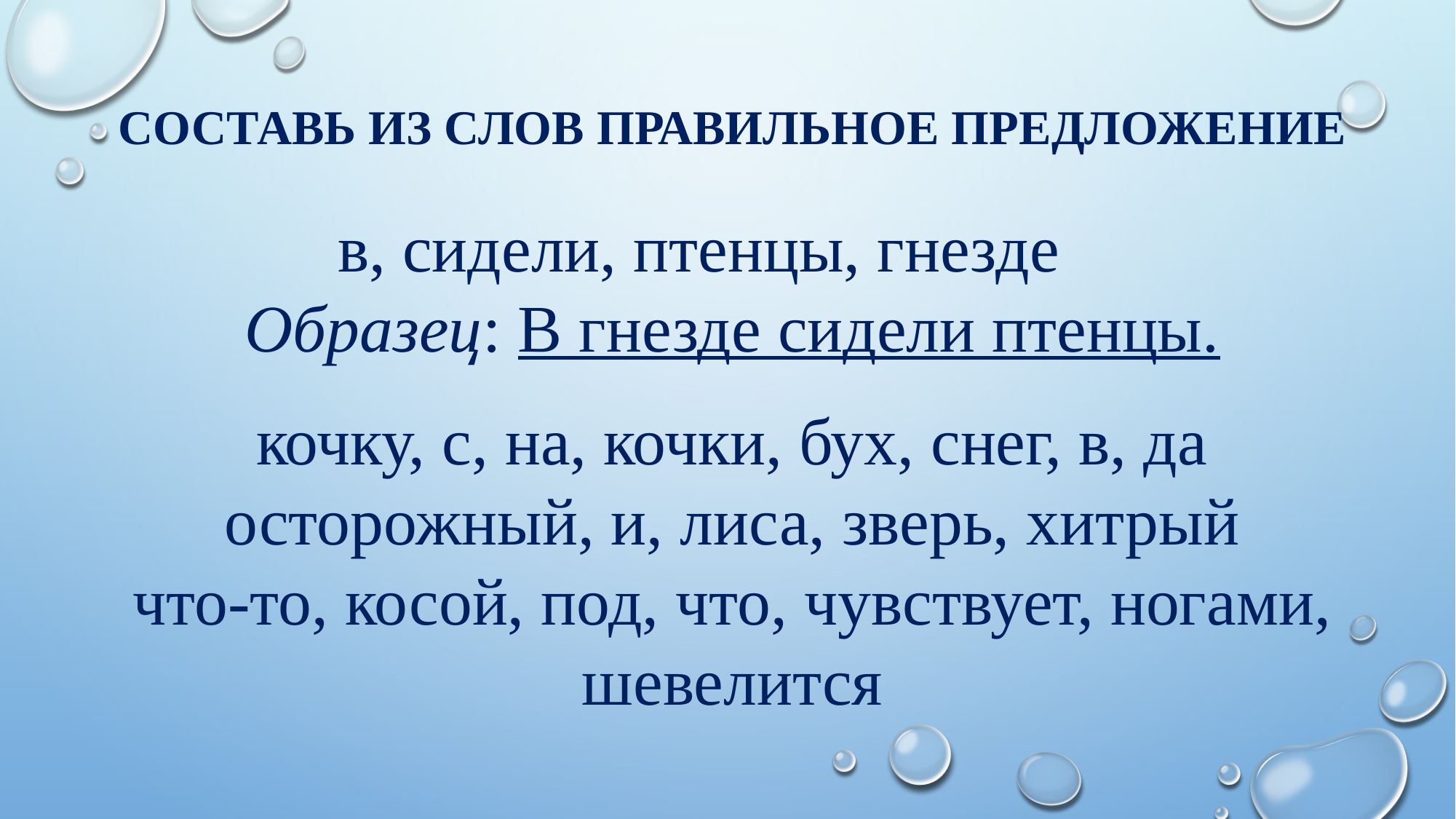

СОСТАВЬ ИЗ СЛОВ ПРАВИЛЬНОЕ ПРЕДЛОЖЕНИЕ

в, сидели, птенцы, гнезде
Образец: В гнезде сидели птенцы.

кочку, с, на, кочки, бух, снег, в, да
осторожный, и, лиса, зверь, хитрый
что-то, косой, под, что, чувствует, ногами, шевелится